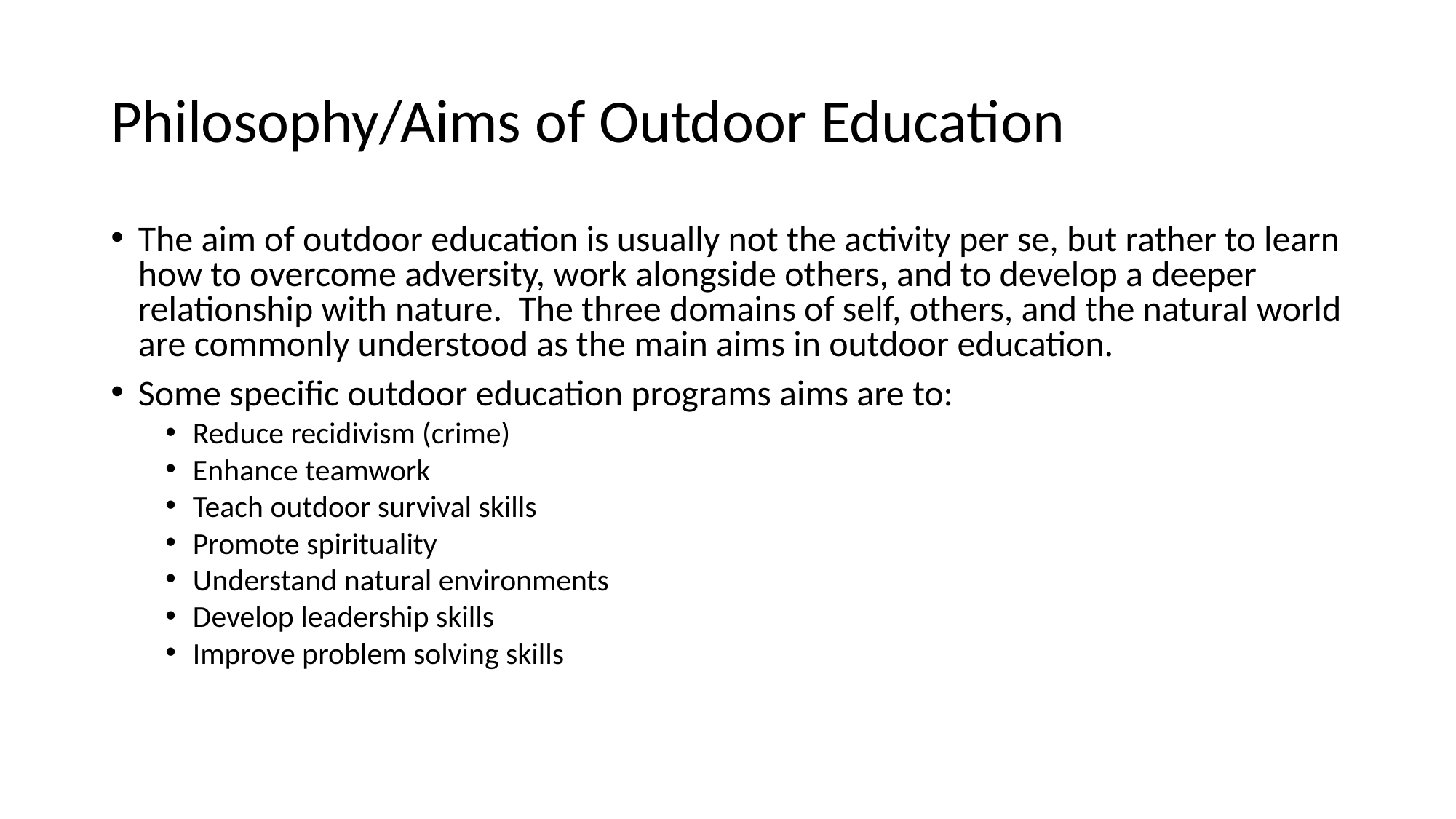

# Philosophy/Aims of Outdoor Education
The aim of outdoor education is usually not the activity per se, but rather to learn how to overcome adversity, work alongside others, and to develop a deeper relationship with nature.  The three domains of self, others, and the natural world are commonly understood as the main aims in outdoor education.
Some specific outdoor education programs aims are to:
Reduce recidivism (crime)
Enhance teamwork
Teach outdoor survival skills
Promote spirituality
Understand natural environments
Develop leadership skills
Improve problem solving skills